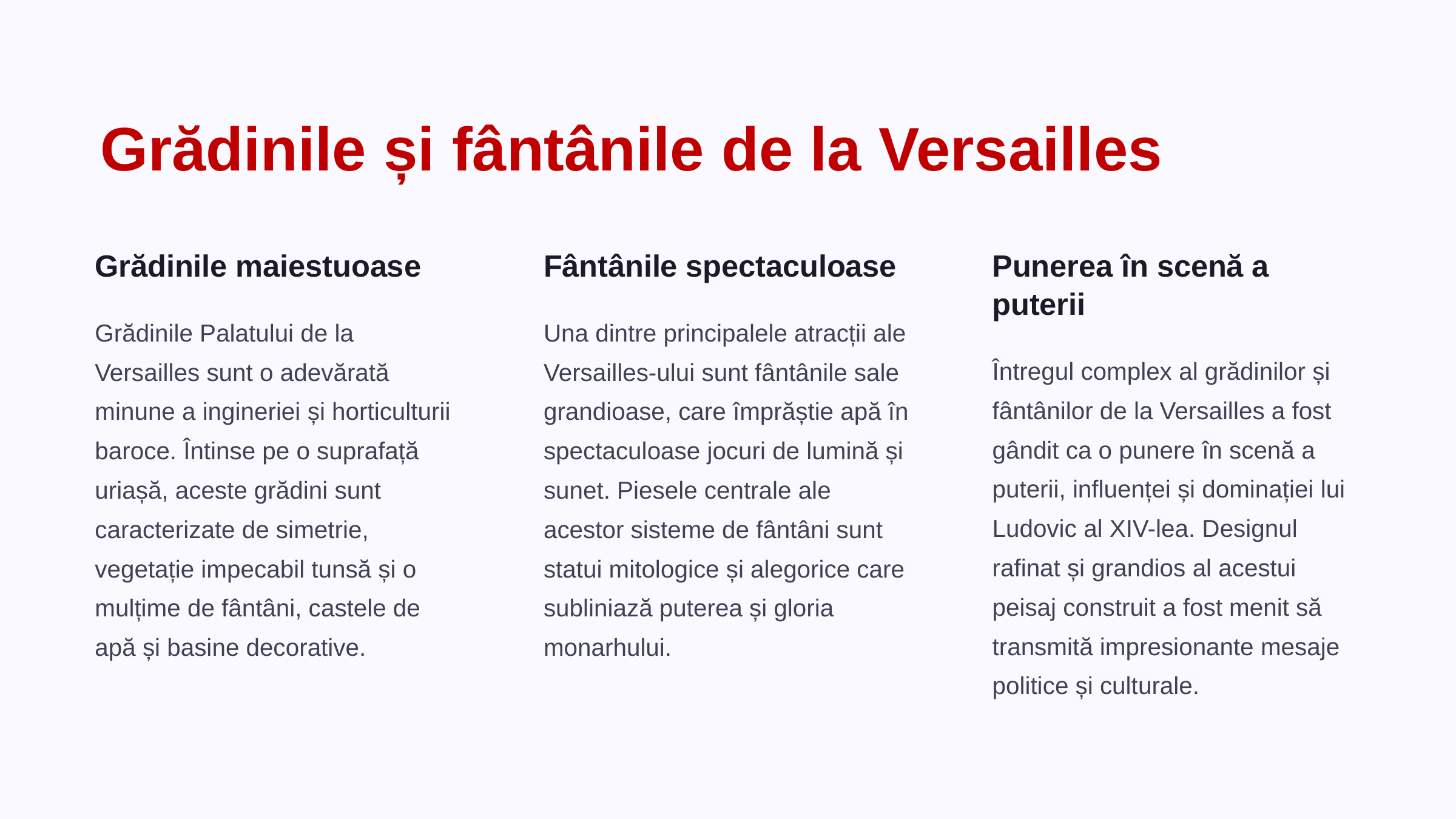

Grădinile și fântânile de la Versailles
Grădinile maiestuoase
Fântânile spectaculoase
Punerea în scenă a puterii
Grădinile Palatului de la Versailles sunt o adevărată minune a ingineriei și horticulturii baroce. Întinse pe o suprafață uriașă, aceste grădini sunt caracterizate de simetrie, vegetație impecabil tunsă și o mulțime de fântâni, castele de apă și basine decorative.
Una dintre principalele atracții ale Versailles-ului sunt fântânile sale grandioase, care împrăștie apă în spectaculoase jocuri de lumină și sunet. Piesele centrale ale acestor sisteme de fântâni sunt statui mitologice și alegorice care subliniază puterea și gloria monarhului.
Întregul complex al grădinilor și fântânilor de la Versailles a fost gândit ca o punere în scenă a puterii, influenței și dominației lui Ludovic al XIV-lea. Designul rafinat și grandios al acestui peisaj construit a fost menit să transmită impresionante mesaje politice și culturale.